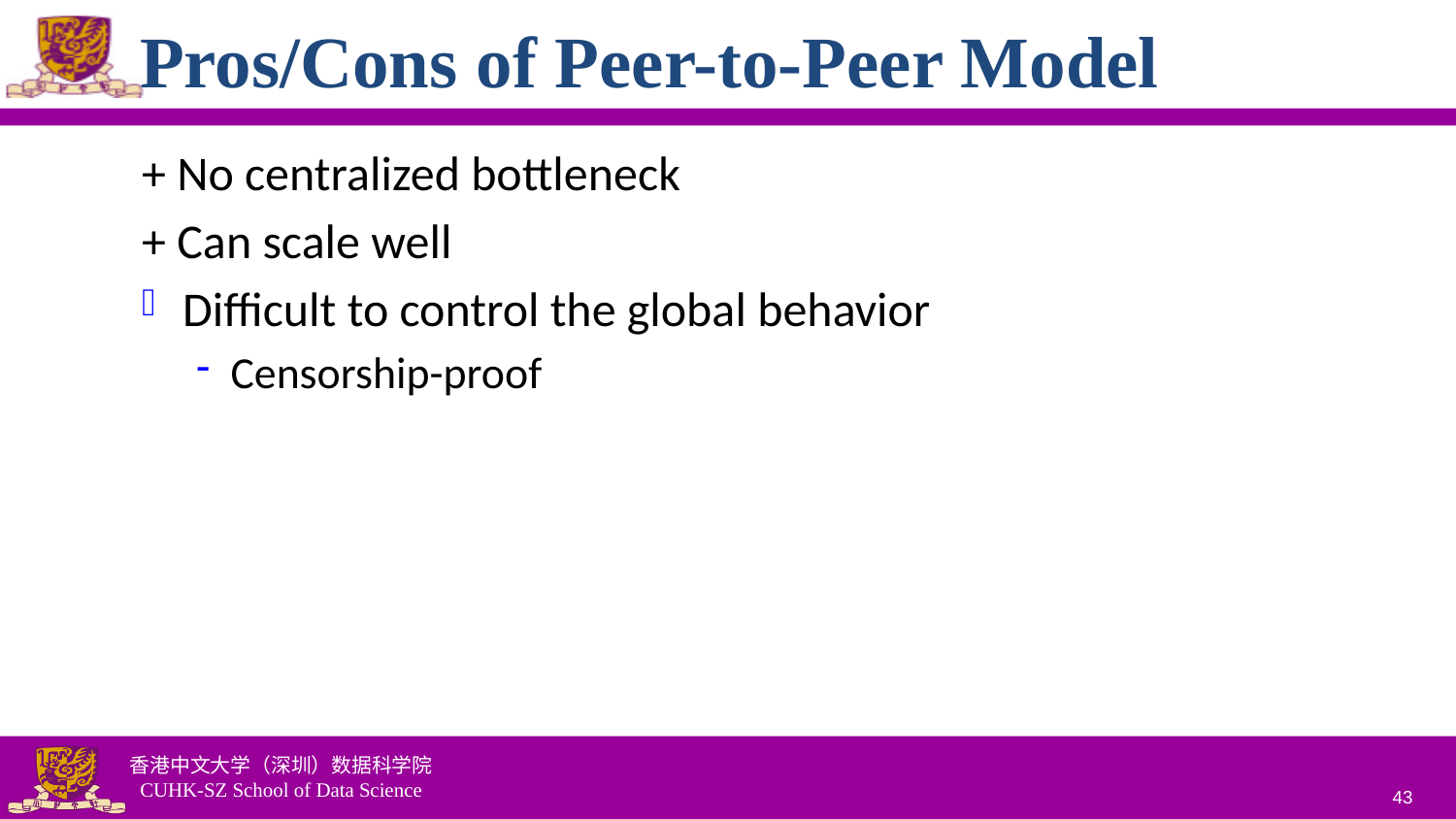

# Pros/Cons of Peer-to-Peer Model
+ No centralized bottleneck
+ Can scale well
Difficult to control the global behavior
Censorship-proof
43